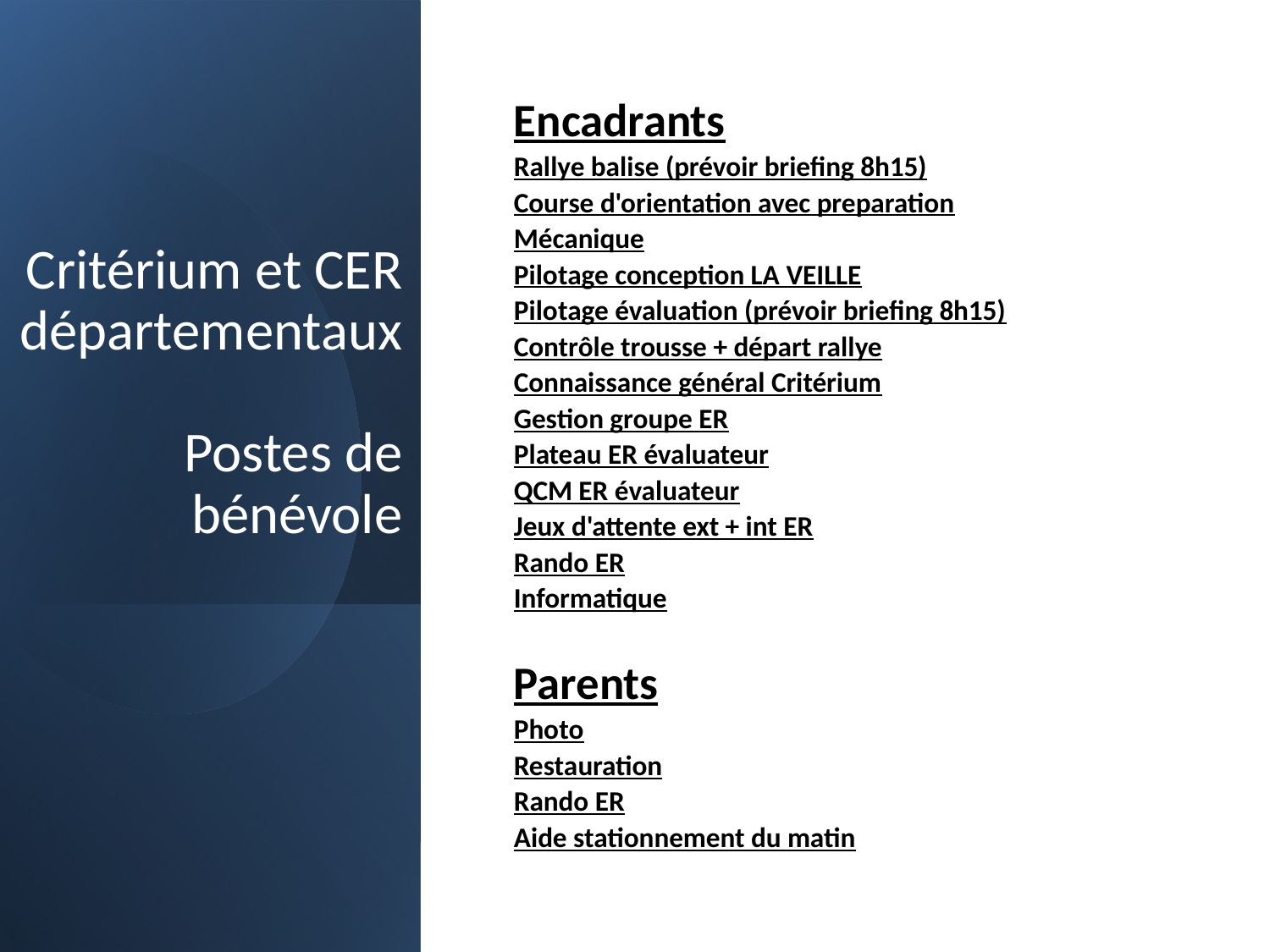

# Critérium et CER départementaux Postes de bénévole
Encadrants
Rallye balise (prévoir briefing 8h15)
Course d'orientation avec preparation
Mécanique
Pilotage conception LA VEILLE
Pilotage évaluation (prévoir briefing 8h15)
Contrôle trousse + départ rallye
Connaissance général Critérium
Gestion groupe ER
Plateau ER évaluateur
QCM ER évaluateur
Jeux d'attente ext + int ER
Rando ER
Informatique

Parents
Photo
Restauration
Rando ER
Aide stationnement du matin